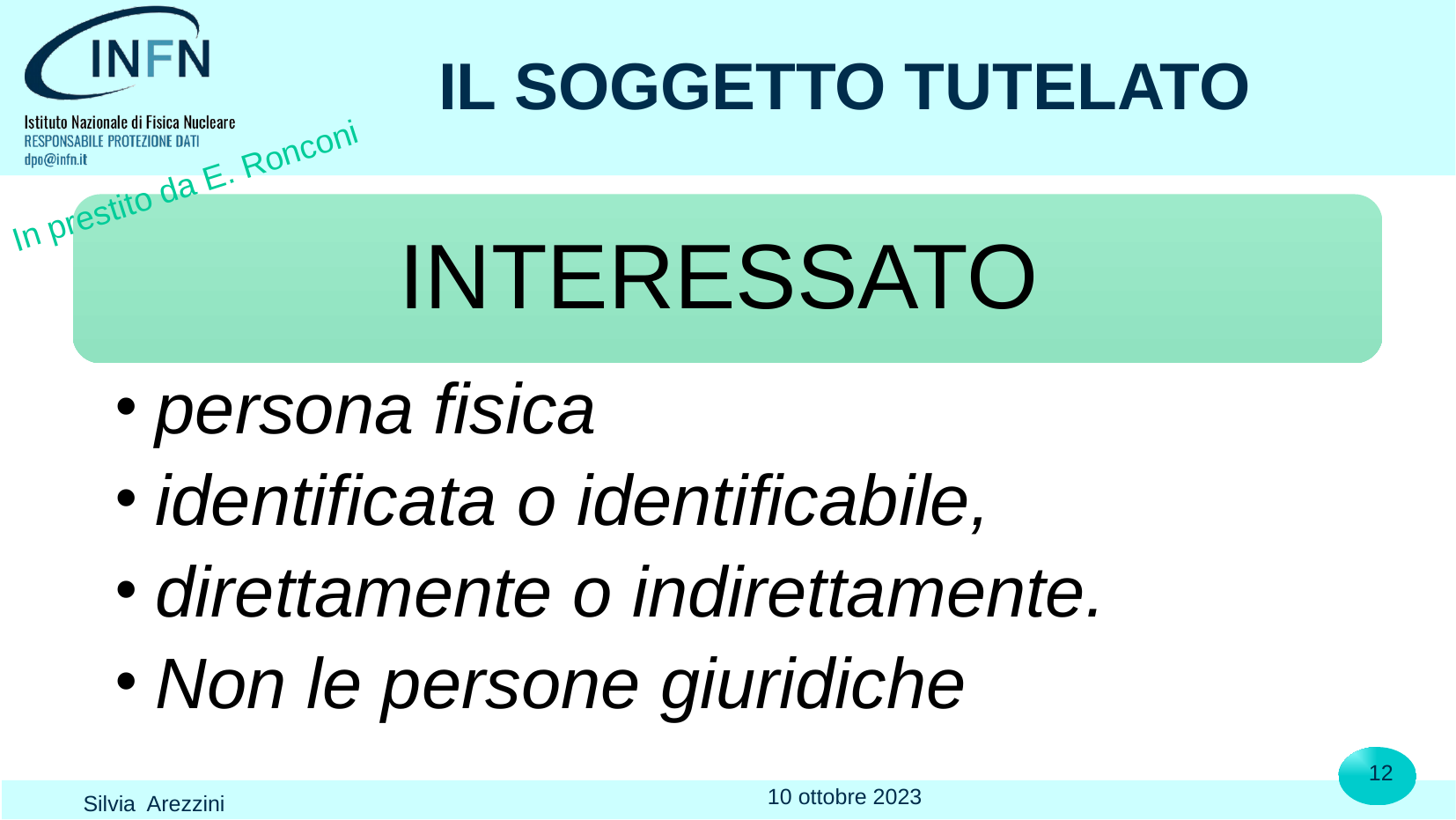

# IL SOGGETTO TUTELATO
In prestito da E. Ronconi
INTERESSATO
persona fisica
identificata o identificabile,
direttamente o indirettamente.
Non le persone giuridiche
12
10 ottobre 2023
Silvia  Arezzini